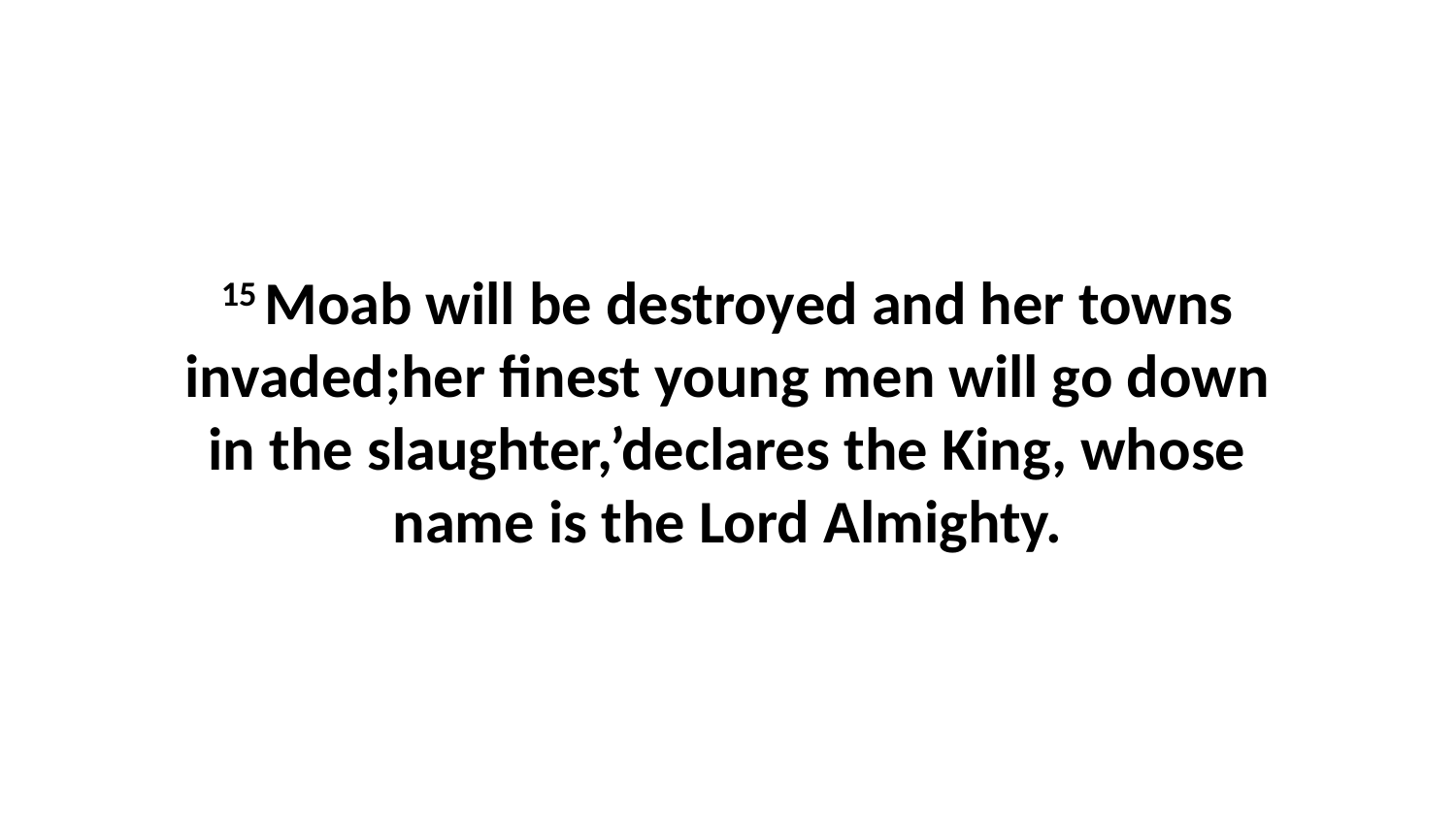

15 Moab will be destroyed and her towns invaded;her finest young men will go down in the slaughter,’declares the King, whose name is the Lord Almighty.